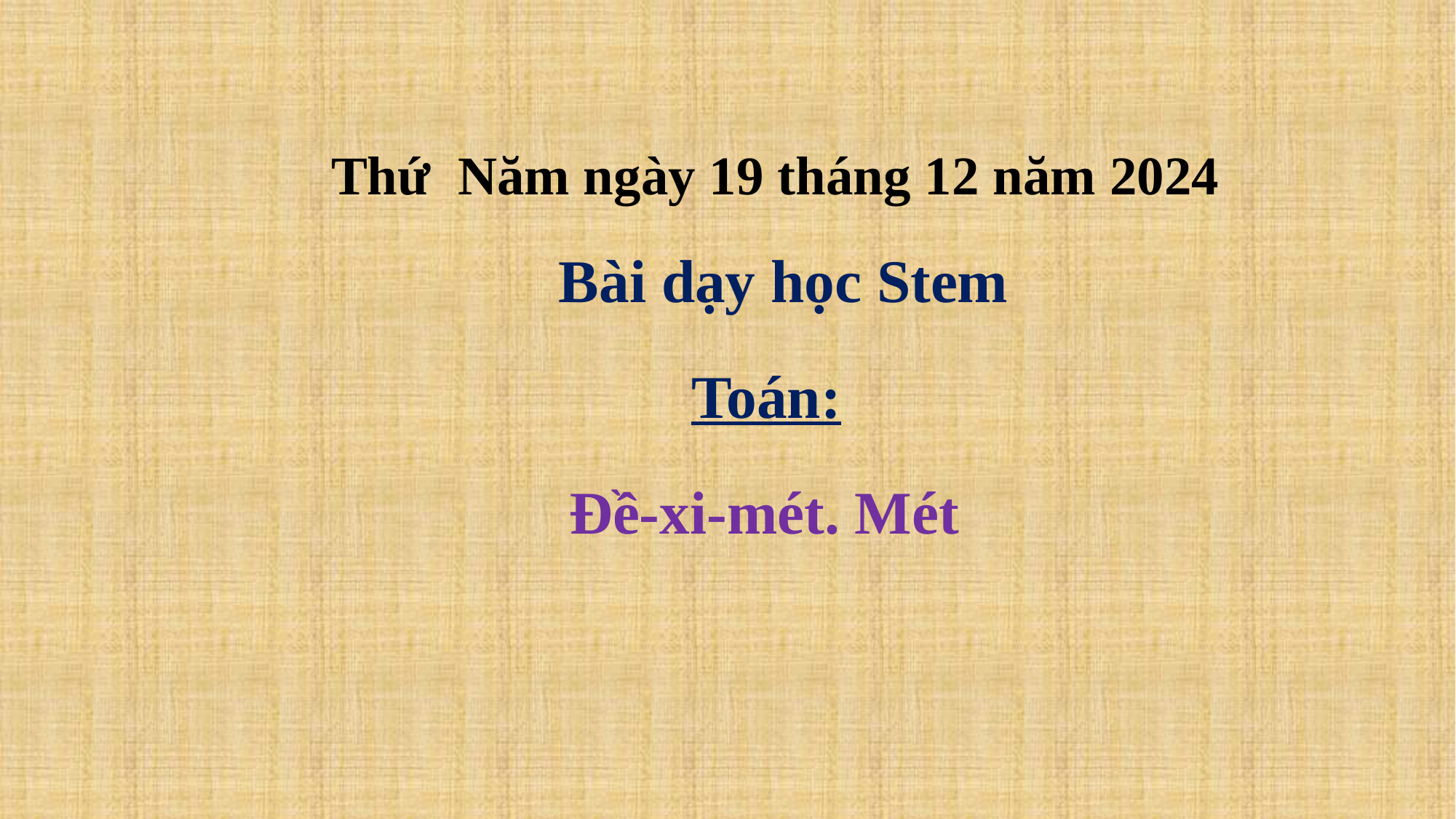

Thứ  Năm ngày 19 tháng 12 năm 2024
Bài dạy học Stem
Toán:
Đề-xi-mét. Mét